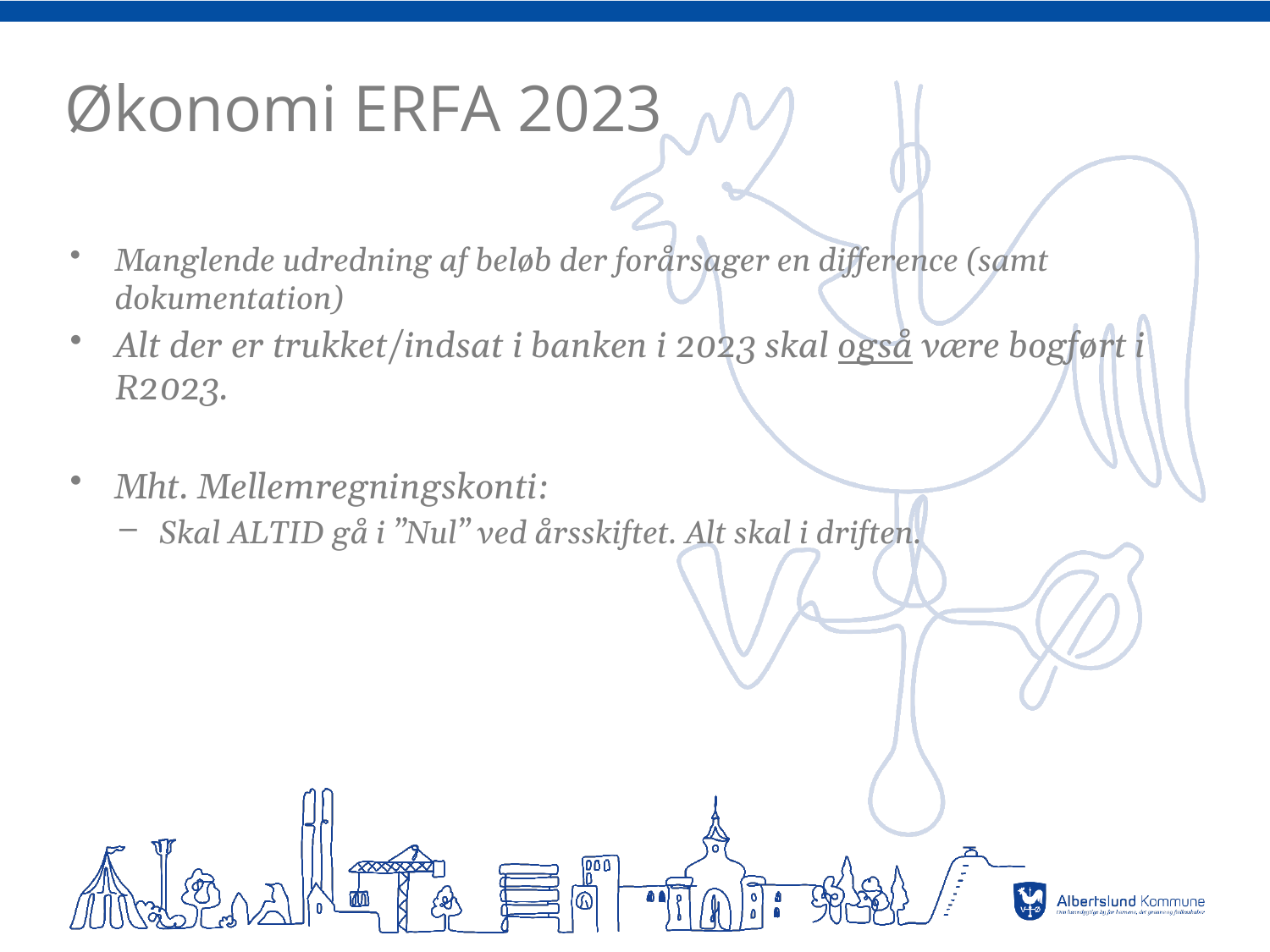

# Økonomi ERFA 2023
Manglende udredning af beløb der forårsager en difference (samt dokumentation)
Alt der er trukket/indsat i banken i 2023 skal også være bogført i R2023.

Mht. Mellemregningskonti:
Skal ALTID gå i ”Nul” ved årsskiftet. Alt skal i driften.